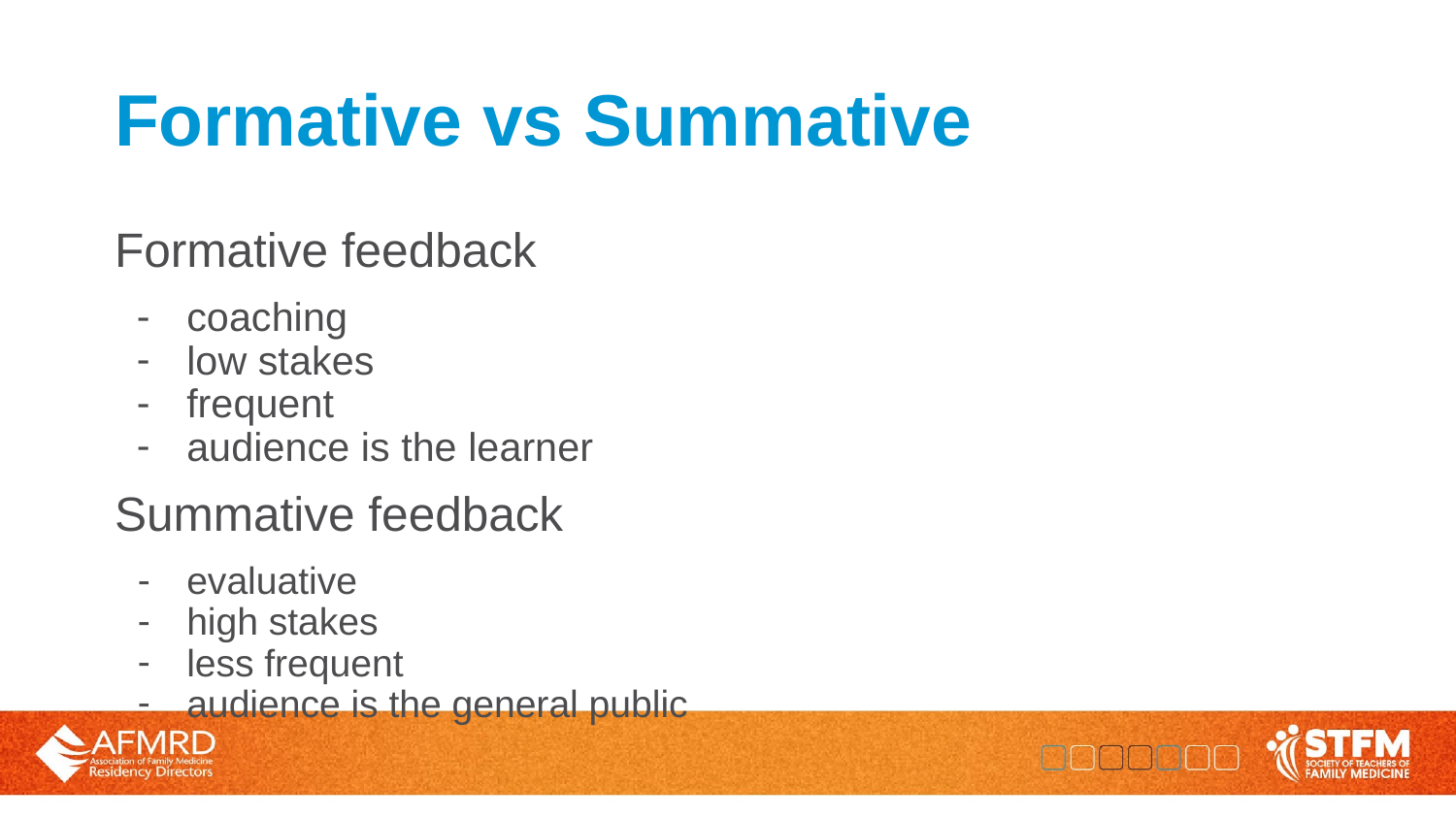

# Formative vs Summative
Formative feedback
coaching
low stakes
frequent
audience is the learner
Summative feedback
evaluative
high stakes
less frequent
audience is the general public